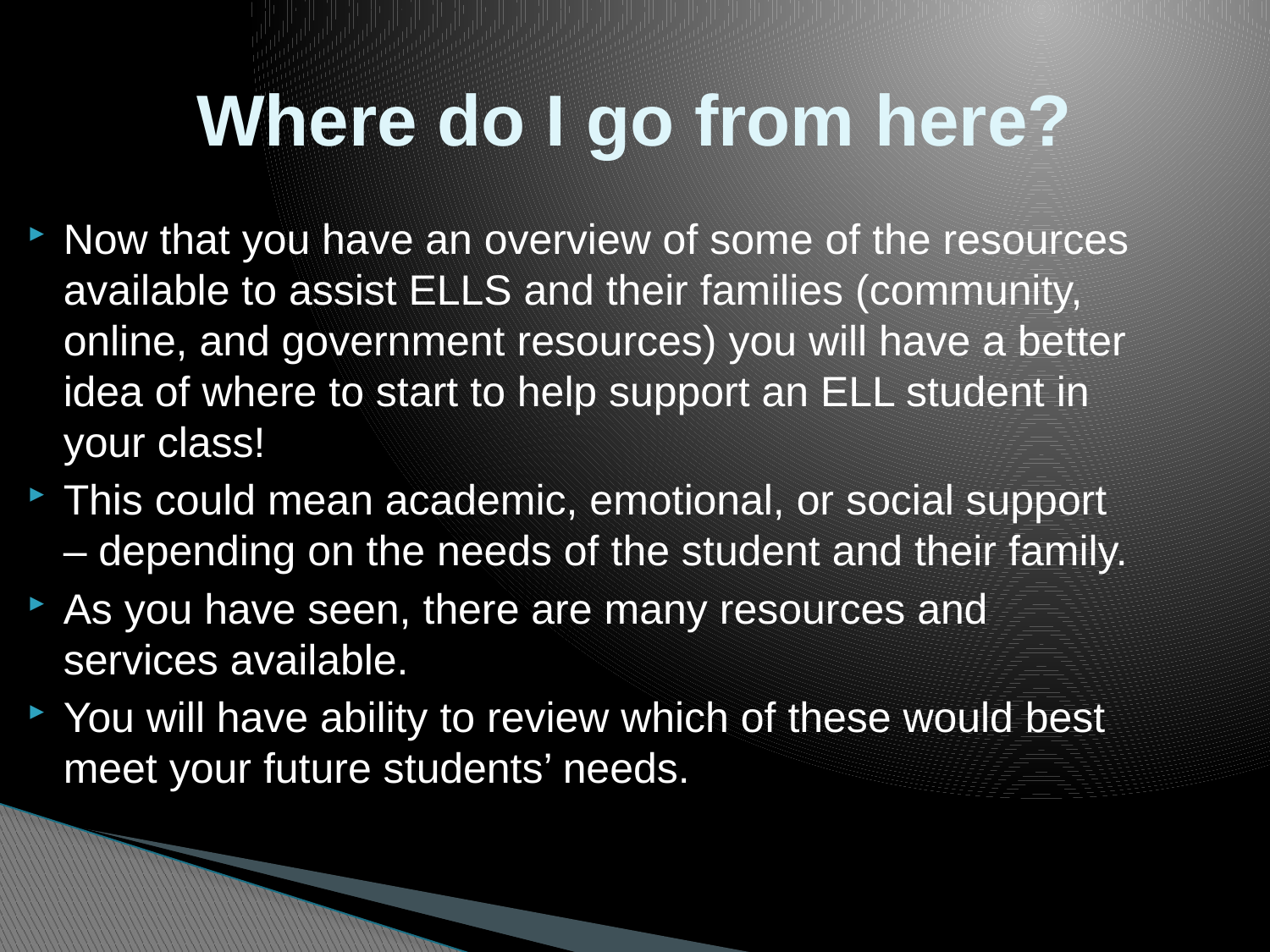

# Where do I go from here?
Now that you have an overview of some of the resources available to assist ELLS and their families (community, online, and government resources) you will have a better idea of where to start to help support an ELL student in your class!
This could mean academic, emotional, or social support – depending on the needs of the student and their family.
As you have seen, there are many resources and services available.
You will have ability to review which of these would best meet your future students’ needs.